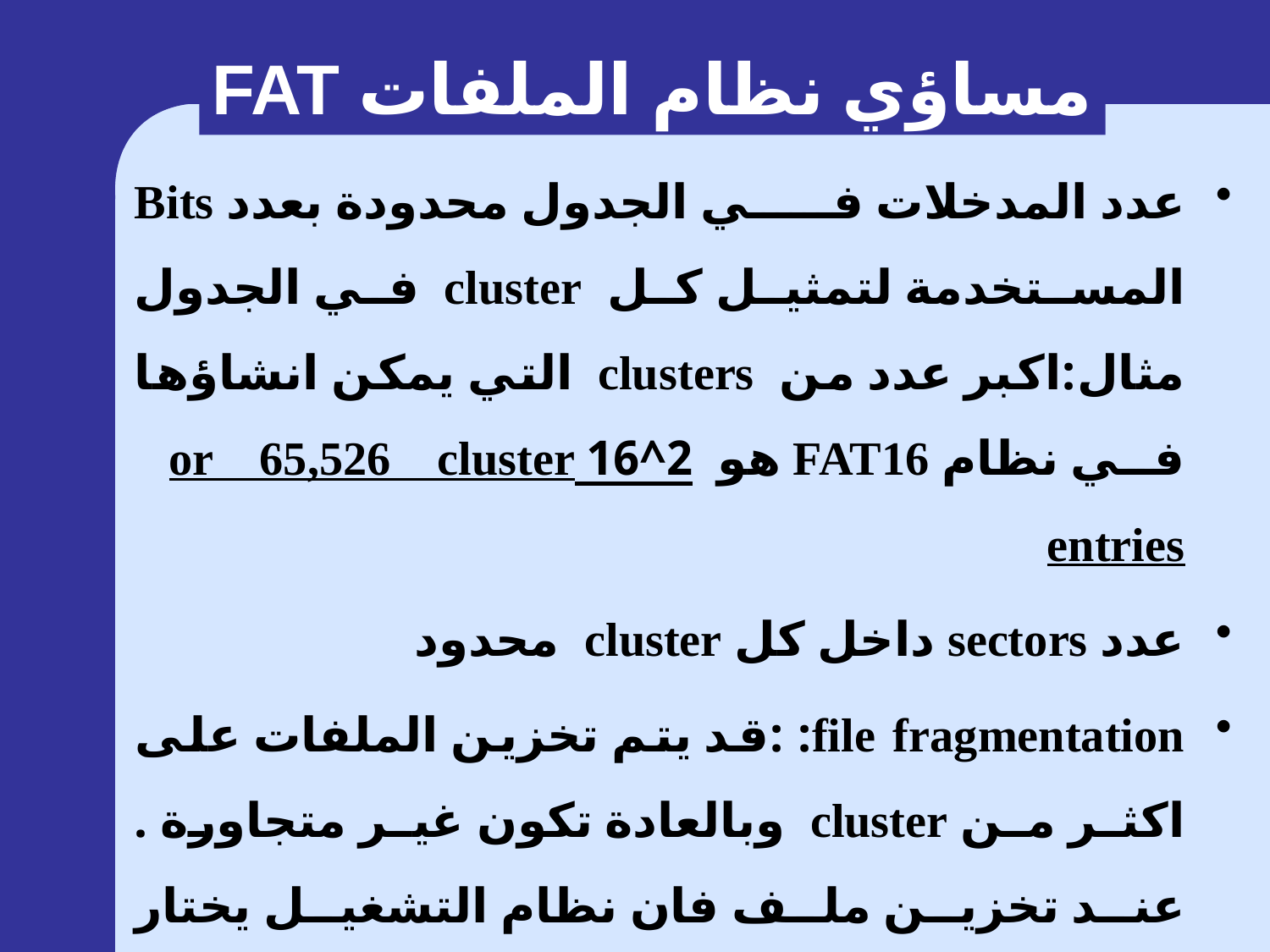

مساؤي نظام الملفات FAT
عدد المدخلات في الجدول محدودة بعدد Bits المستخدمة لتمثيل كل  cluster  في الجدول مثال:اكبر عدد من  clusters  التي يمكن انشاؤها في نظام FAT16 هو  2^16 or 65,526 cluster entries
عدد sectors داخل كل cluster  محدود
file fragmentation: :قد يتم تخزين الملفات على اكثر من cluster  وبالعادة تكون غير متجاورة . عند تخزين ملف فان نظام التشغيل يختار clusters عشوائيا . سيكون سرعة استرجاع الملف عند الحاجة اليها بطيئ.